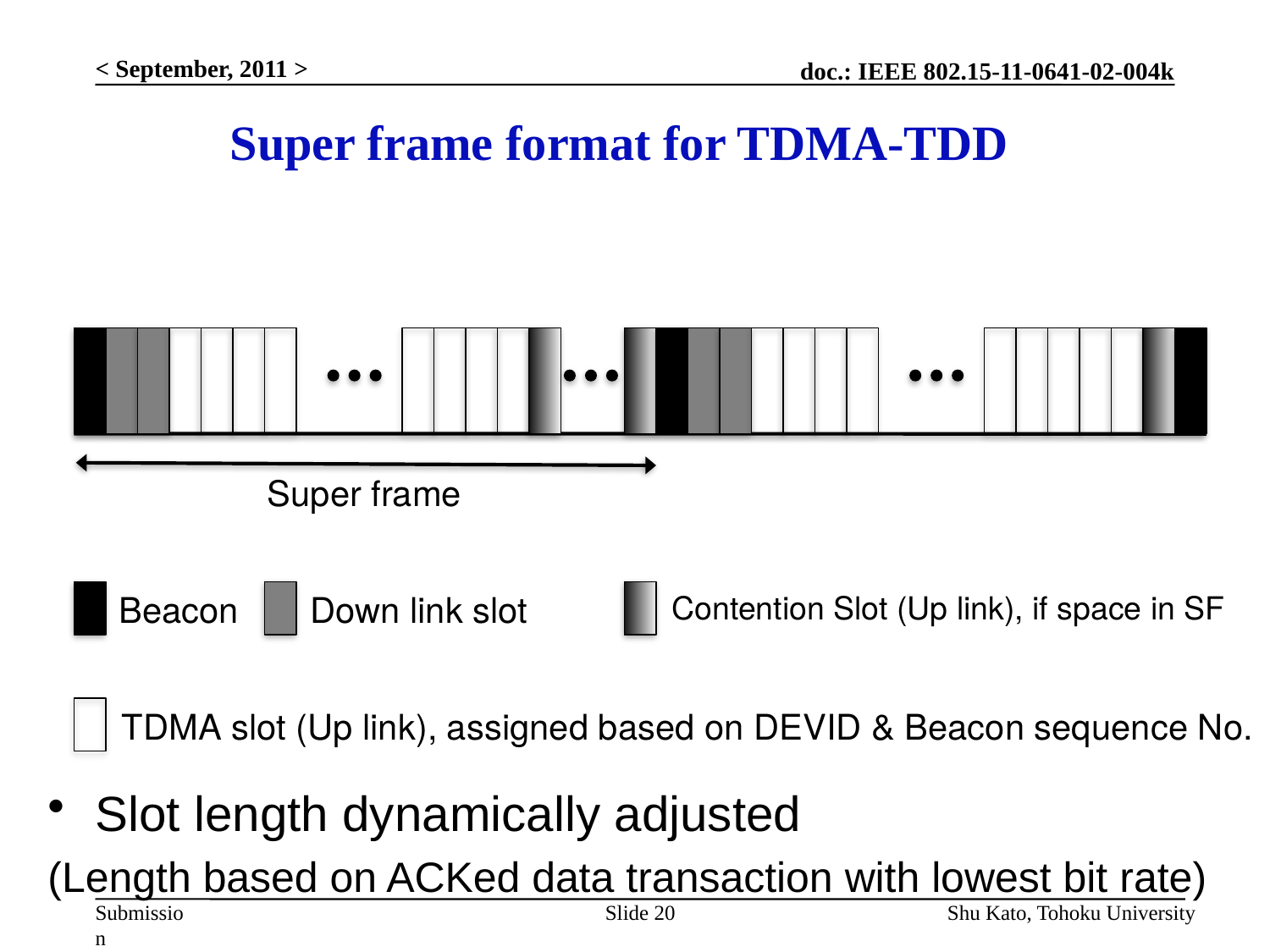

< September, 2011 >
# Super frame format for TDMA-TDD

Super frame

Beacon

Down link slot

Contention Slot (Up link), if space in SF

TDMA slot (Up link), assigned based on DEVID & Beacon sequence No.
Slot length dynamically adjusted
(Length based on ACKed data transaction with lowest bit rate)
Slide 20
Shu Kato, Tohoku University